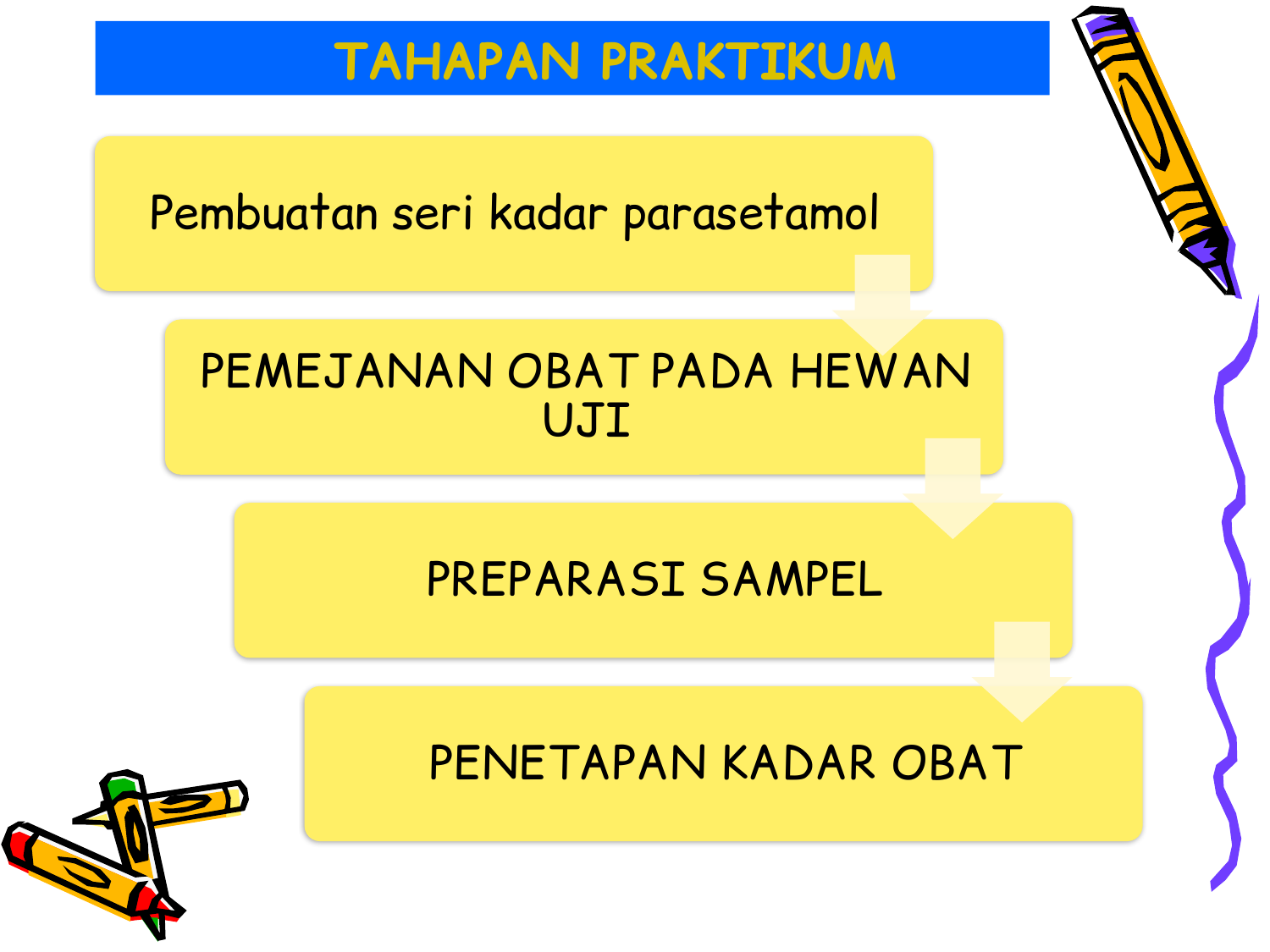

# TAHAPAN PRAKTIKUM

Pembuatan seri kadar parasetamol
PEMEJANAN OBAT PADA HEWAN UJI
PREPARASI SAMPEL
PENETAPAN KADAR OBAT